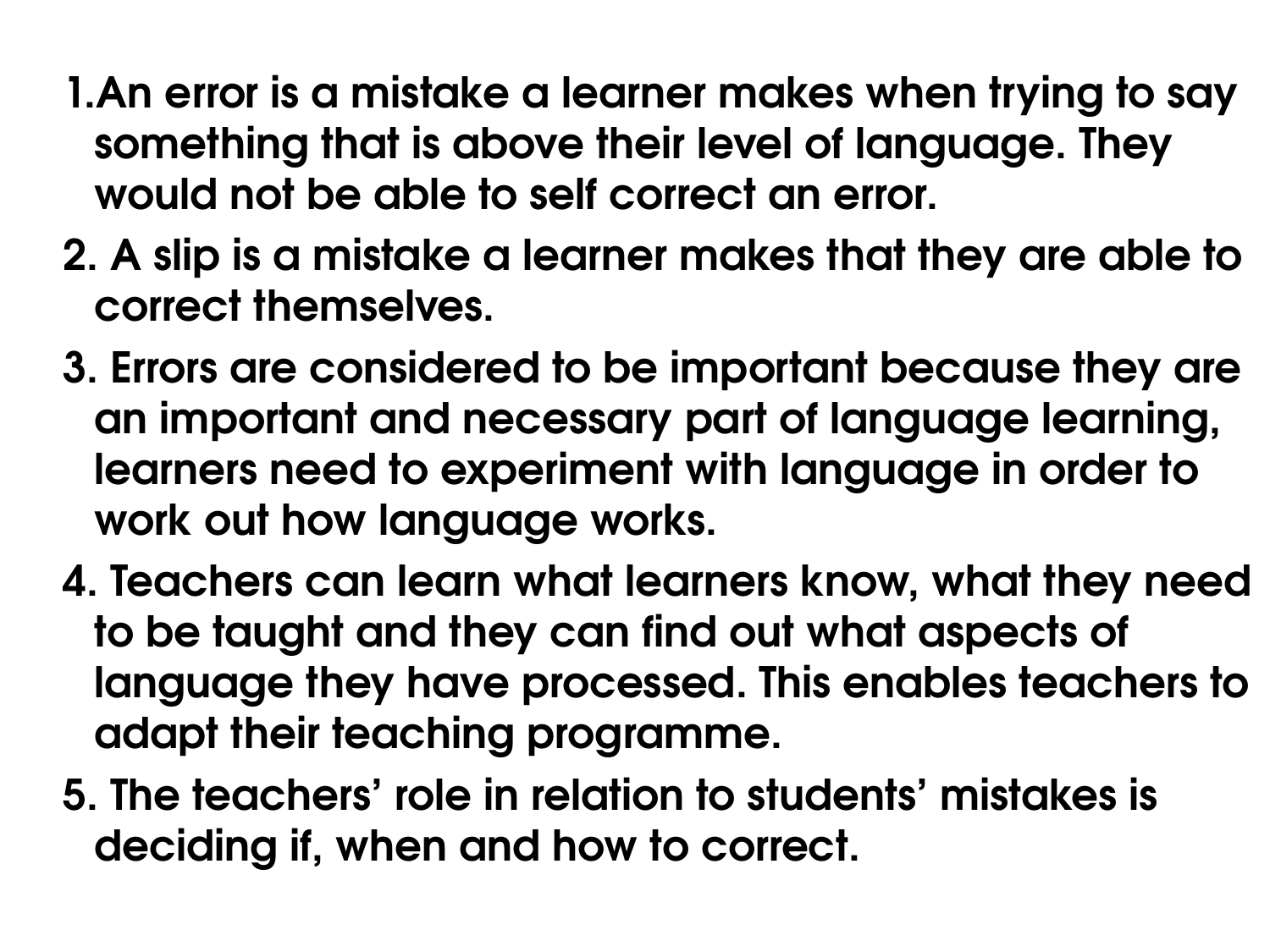

1.An error is a mistake a learner makes when trying to say something that is above their level of language. They would not be able to self correct an error.
2. A slip is a mistake a learner makes that they are able to correct themselves.
3. Errors are considered to be important because they are an important and necessary part of language learning, learners need to experiment with language in order to work out how language works.
4. Teachers can learn what learners know, what they need to be taught and they can find out what aspects of language they have processed. This enables teachers to adapt their teaching programme.
5. The teachers’ role in relation to students’ mistakes is deciding if, when and how to correct.